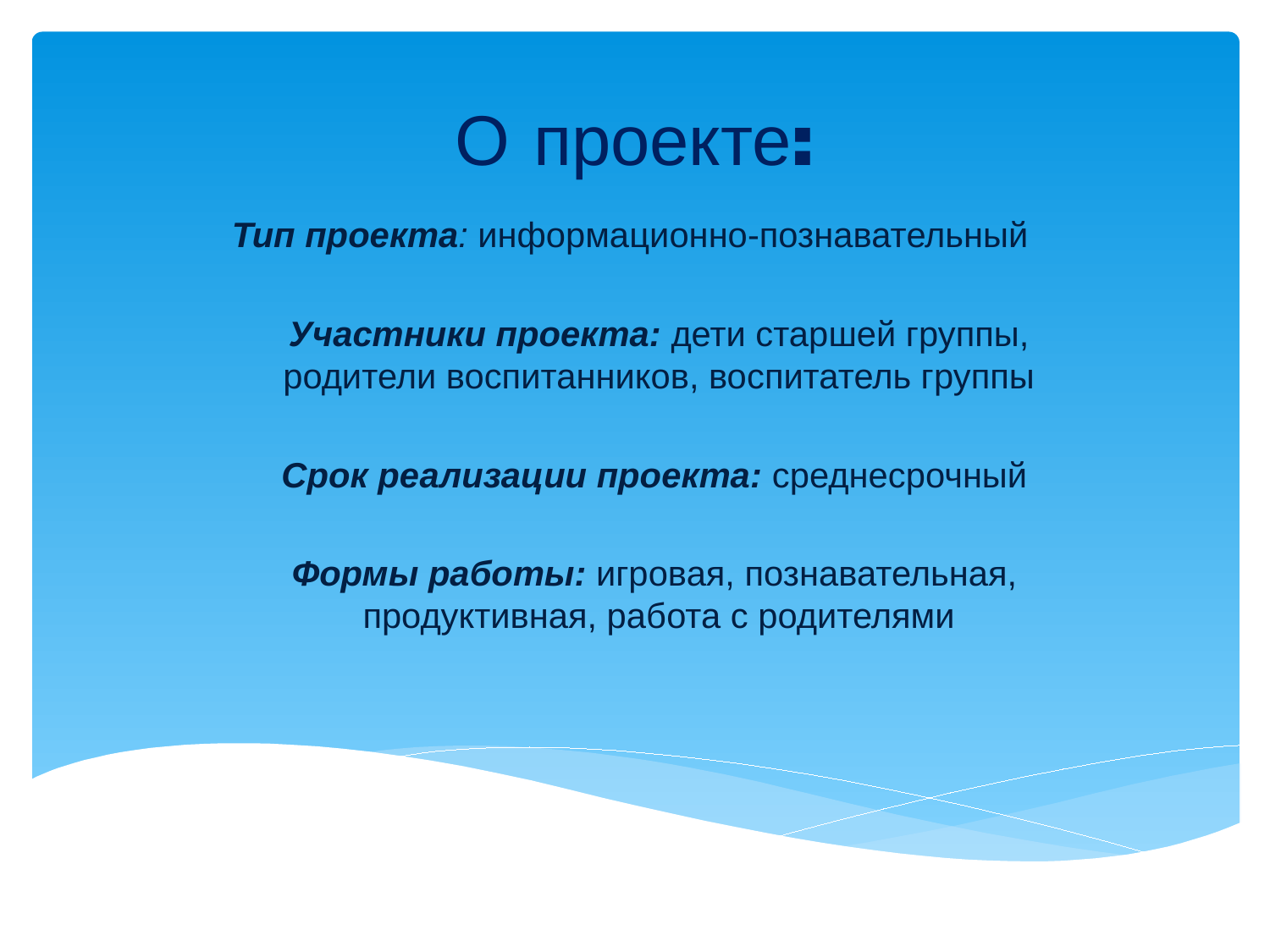

# О проекте:
Тип проекта: информационно-познавательный

	Участники проекта: дети старшей группы, родители воспитанников, воспитатель группы

    Срок реализации проекта: среднесрочный

    Формы работы: игровая, познавательная, продуктивная, работа с родителями